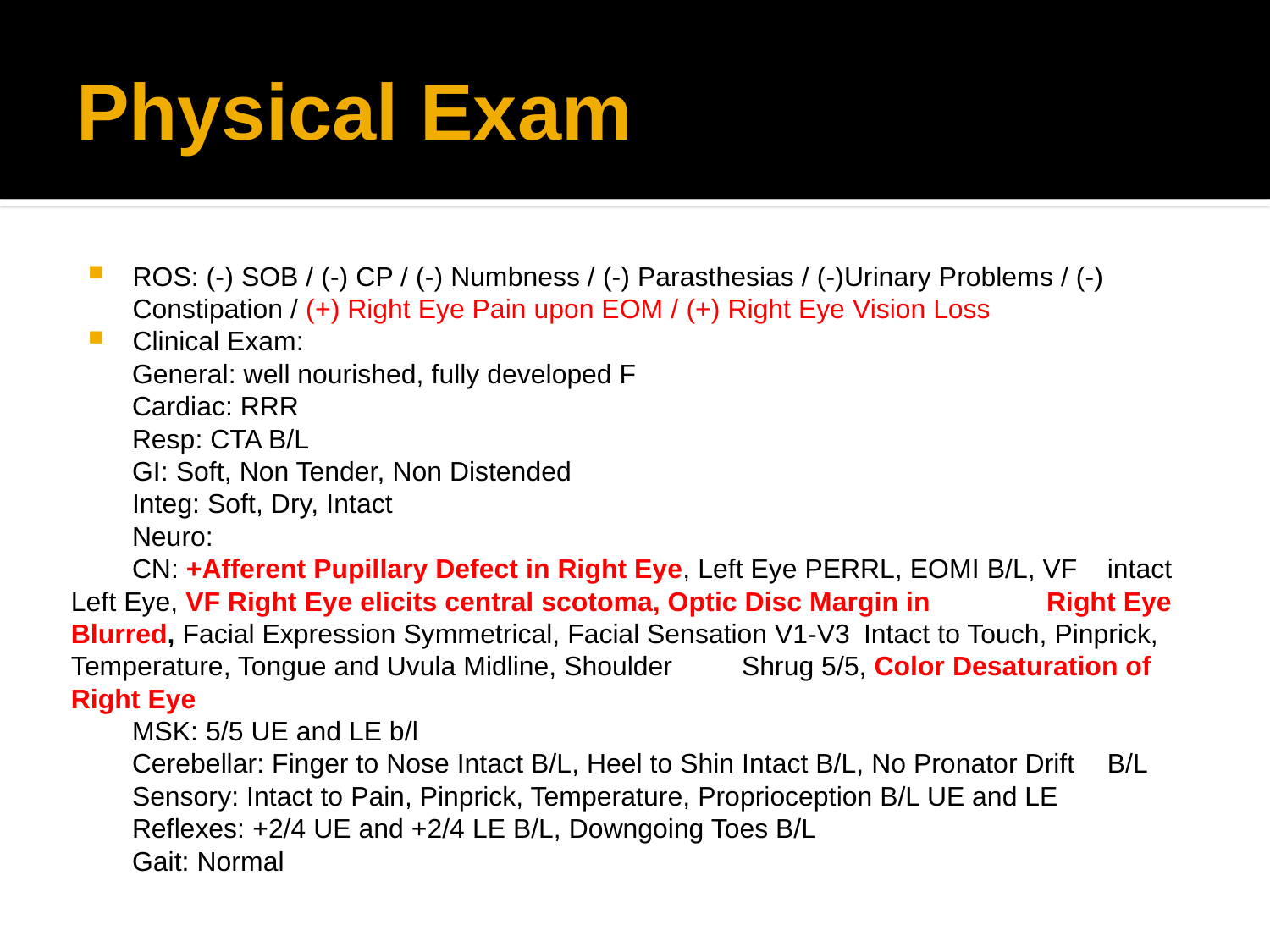

# Physical Exam
ROS: (-) SOB / (-) CP / (-) Numbness / (-) Parasthesias / (-)Urinary Problems / (-) Constipation / (+) Right Eye Pain upon EOM / (+) Right Eye Vision Loss
Clinical Exam:
	General: well nourished, fully developed F
	Cardiac: RRR
	Resp: CTA B/L
	GI: Soft, Non Tender, Non Distended
	Integ: Soft, Dry, Intact
	Neuro:
		CN: +Afferent Pupillary Defect in Right Eye, Left Eye PERRL, EOMI B/L, VF   		intact Left Eye, VF Right Eye elicits central scotoma, Optic Disc Margin in 		Right Eye Blurred, Facial Expression Symmetrical, Facial Sensation V1-V3 		Intact to Touch, Pinprick, Temperature, Tongue and Uvula Midline, Shoulder 		Shrug 5/5, Color Desaturation of Right Eye
		MSK: 5/5 UE and LE b/l
		Cerebellar: Finger to Nose Intact B/L, Heel to Shin Intact B/L, No Pronator Drift 		B/L
		Sensory: Intact to Pain, Pinprick, Temperature, Proprioception B/L UE and LE
		Reflexes: +2/4 UE and +2/4 LE B/L, Downgoing Toes B/L
		Gait: Normal